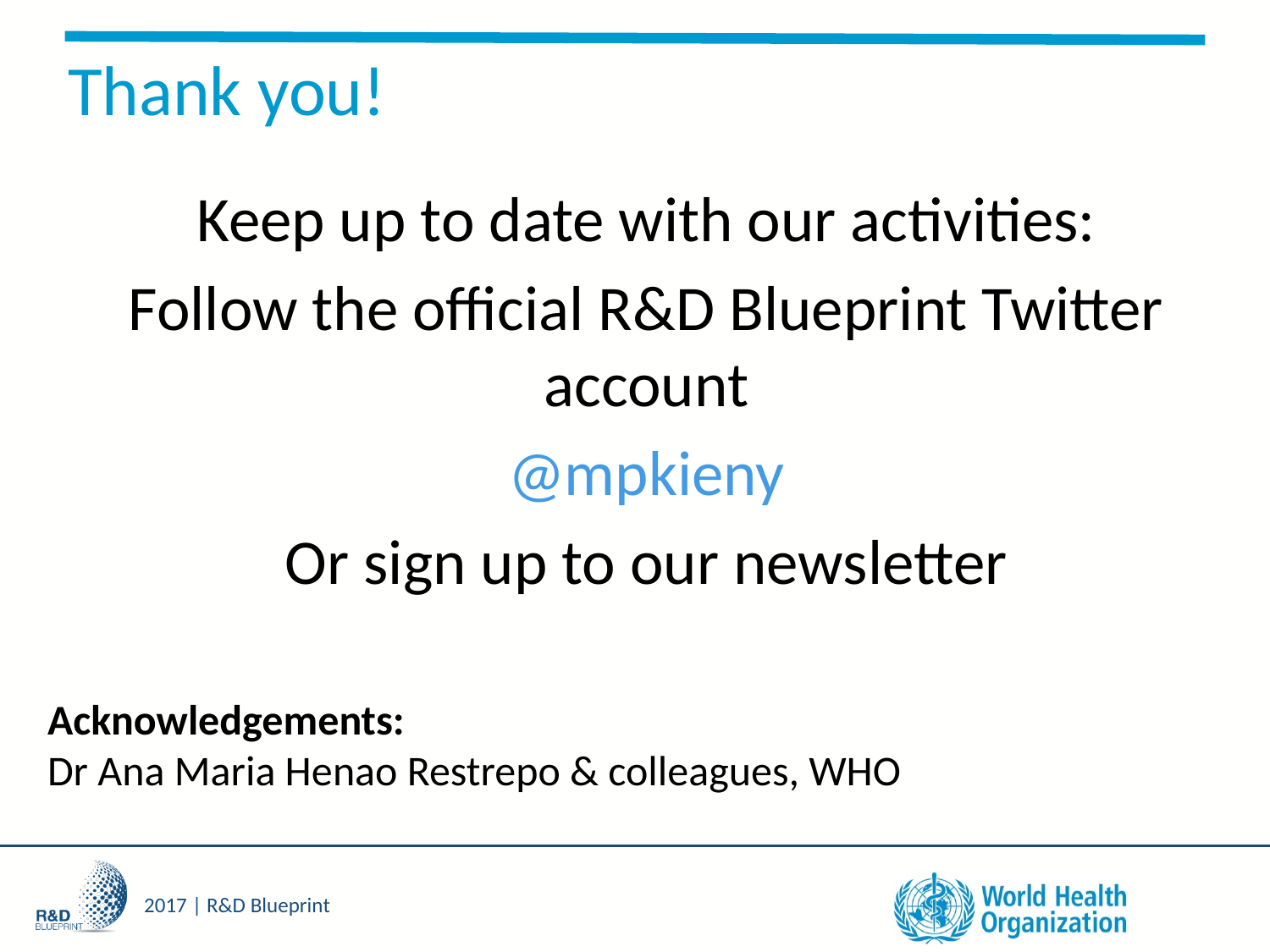

# Thank you!
Keep up to date with our activities:
Follow the official R&D Blueprint Twitter account
@mpkieny
Or sign up to our newsletter
Acknowledgements:
Dr Ana Maria Henao Restrepo & colleagues, WHO